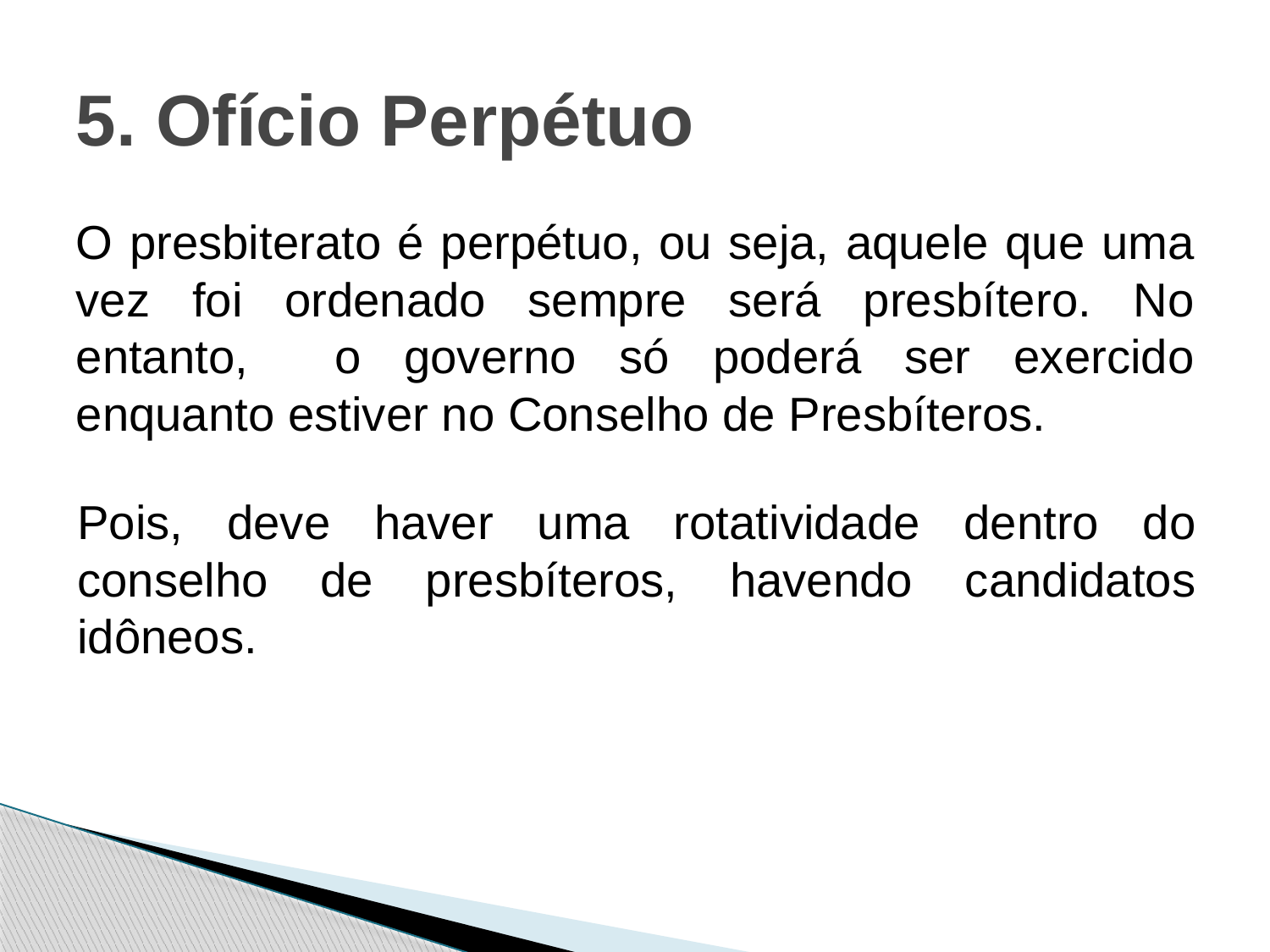

# 5. Ofício Perpétuo
O presbiterato é perpétuo, ou seja, aquele que uma vez foi ordenado sempre será presbítero. No entanto,  o governo só poderá ser exercido enquanto estiver no Conselho de Presbíteros.
Pois, deve haver uma rotatividade dentro do conselho de presbíteros, havendo candidatos idôneos.